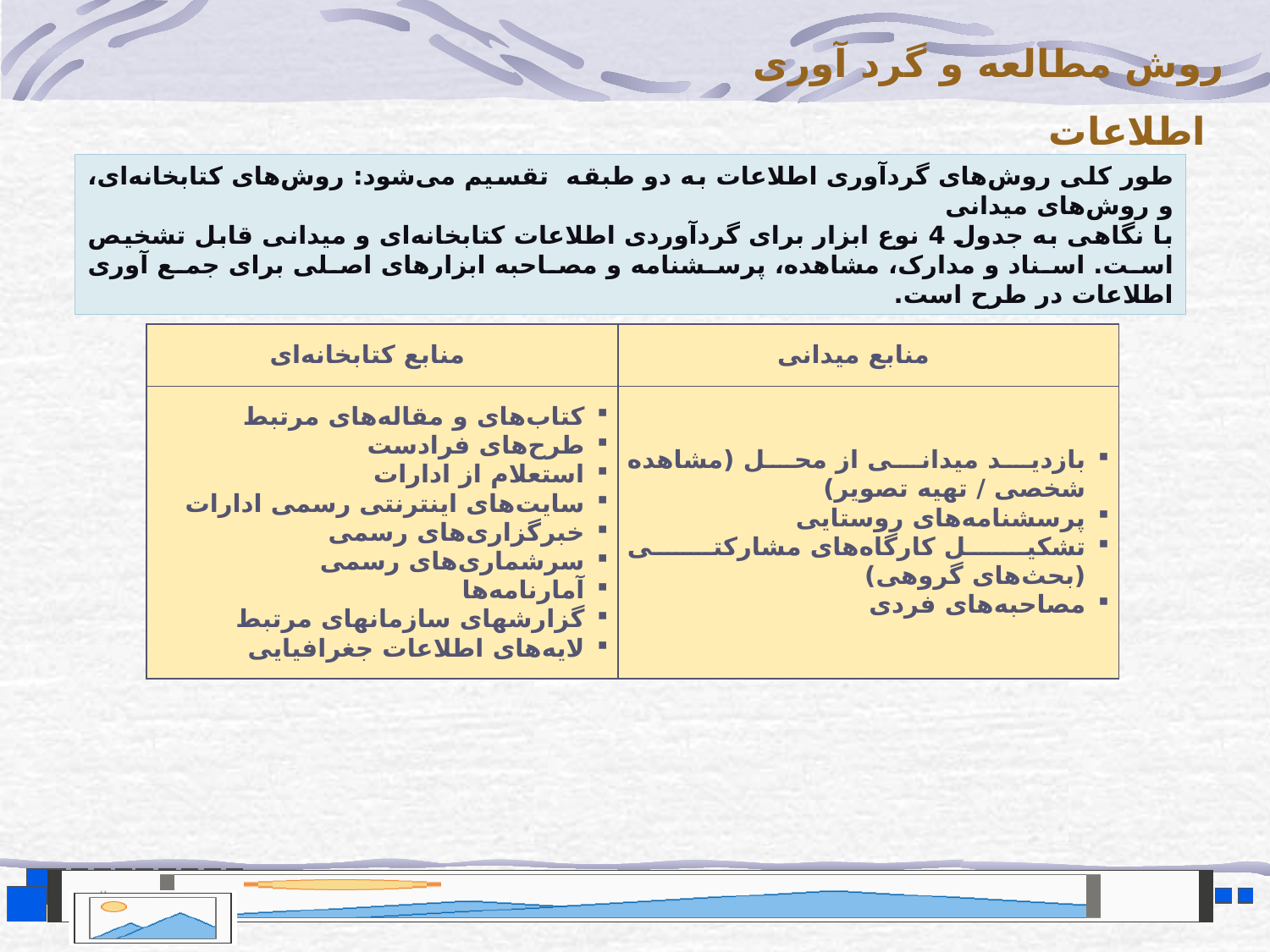

روش مطالعه و گرد آوری اطلاعات
طور کلی روش‌های گردآوری اطلاعات به دو طبقه  تقسیم می‌شود: روش‌های کتابخانه‌ای، و روش‌های میدانی
با نگاهی به جدول 4 نوع ابزار برای گردآوردی اطلاعات کتابخانه‌ای و میدانی قابل تشخیص است. اسناد و مدارک، مشاهده، پرسشنامه و مصاحبه ابزارهای اصلی برای جمع آوری اطلاعات در طرح است.
| منابع کتابخانه‌ای | منابع میدانی |
| --- | --- |
| کتاب‌های و مقاله‌های مرتبط طرح‌های فرادست استعلام از ادارات سایت‌های اینترنتی رسمی ادارات خبرگزاری‌های رسمی سرشماری‌های رسمی آمارنامه‌ها گزارش­های سازمان­های مرتبط لایه‌های اطلاعات جغرافیایی | بازدید میدانی از محل (مشاهده شخصی / تهیه تصویر) پرسشنامه‌های روستایی تشکیل کارگاه‌های مشارکتی (بحث‌های گروهی) مصاحبه‌های فردی |